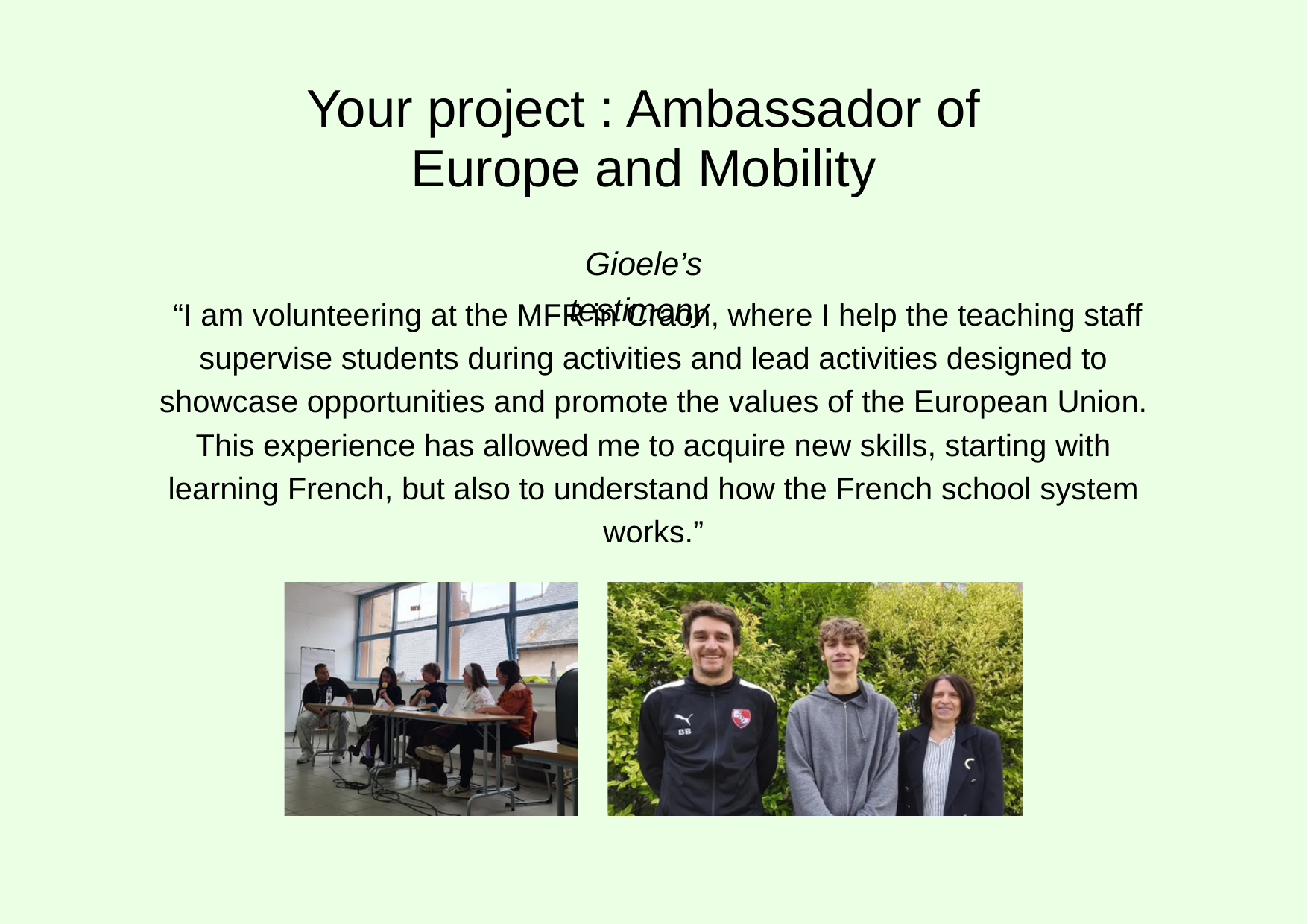

Your project : Ambassador of Europe and Mobility
Gioele’s testimony
 “I am volunteering at the MFR in Craon, where I help the teaching staff supervise students during activities and lead activities designed to showcase opportunities and promote the values of the European Union.
This experience has allowed me to acquire new skills, starting with learning French, but also to understand how the French school system works.”